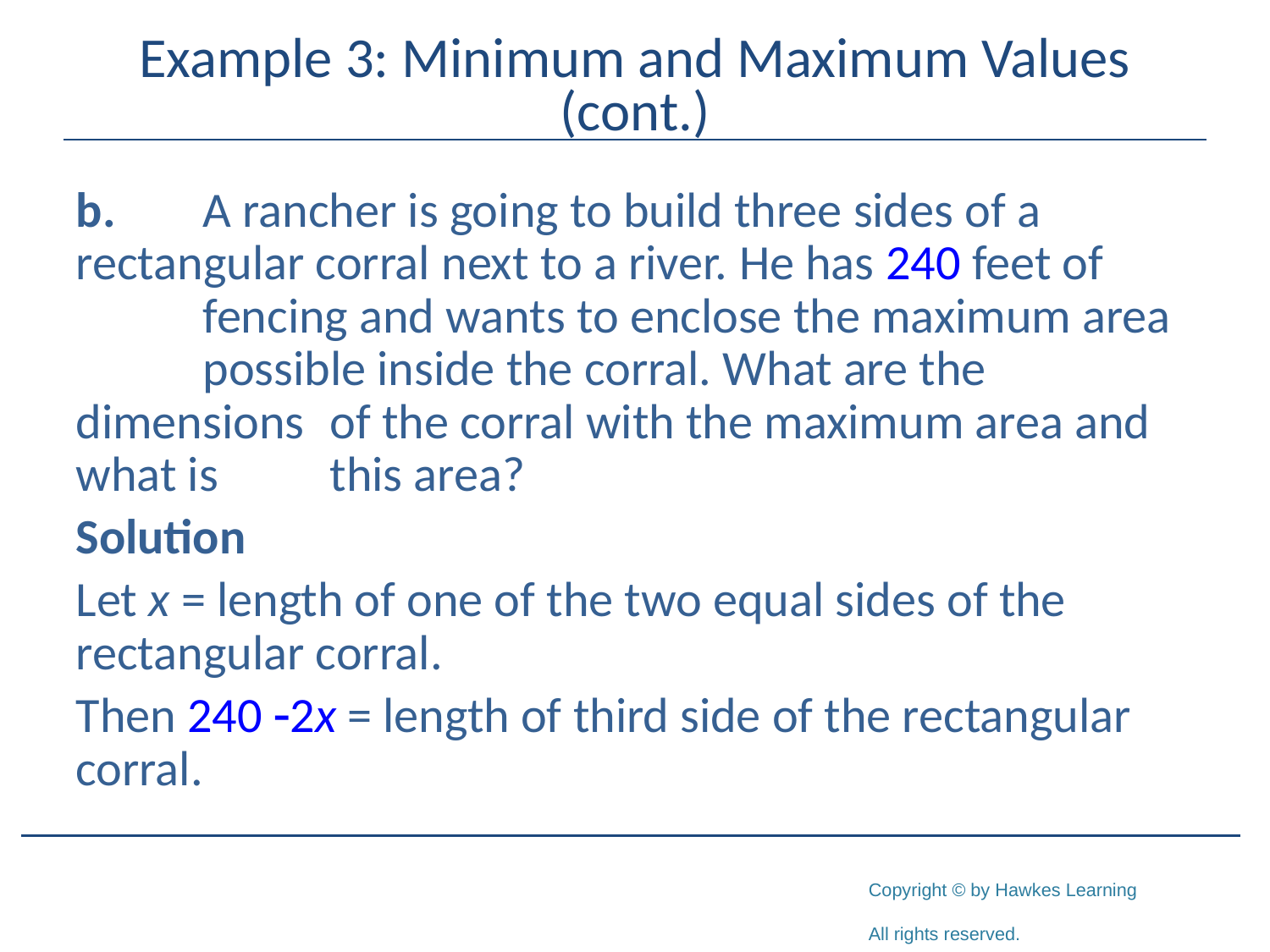

# Example 3: Minimum and Maximum Values (cont.)
b.	A rancher is going to build three sides of a 	rectangular corral next to a river. He has 240 feet of 	fencing and wants to enclose the maximum area 	possible inside the corral. What are the dimensions 	of the corral with the maximum area and what is 	this area?
Solution
Let x = length of one of the two equal sides of the rectangular corral.
Then 240 −2x = length of third side of the rectangular corral.